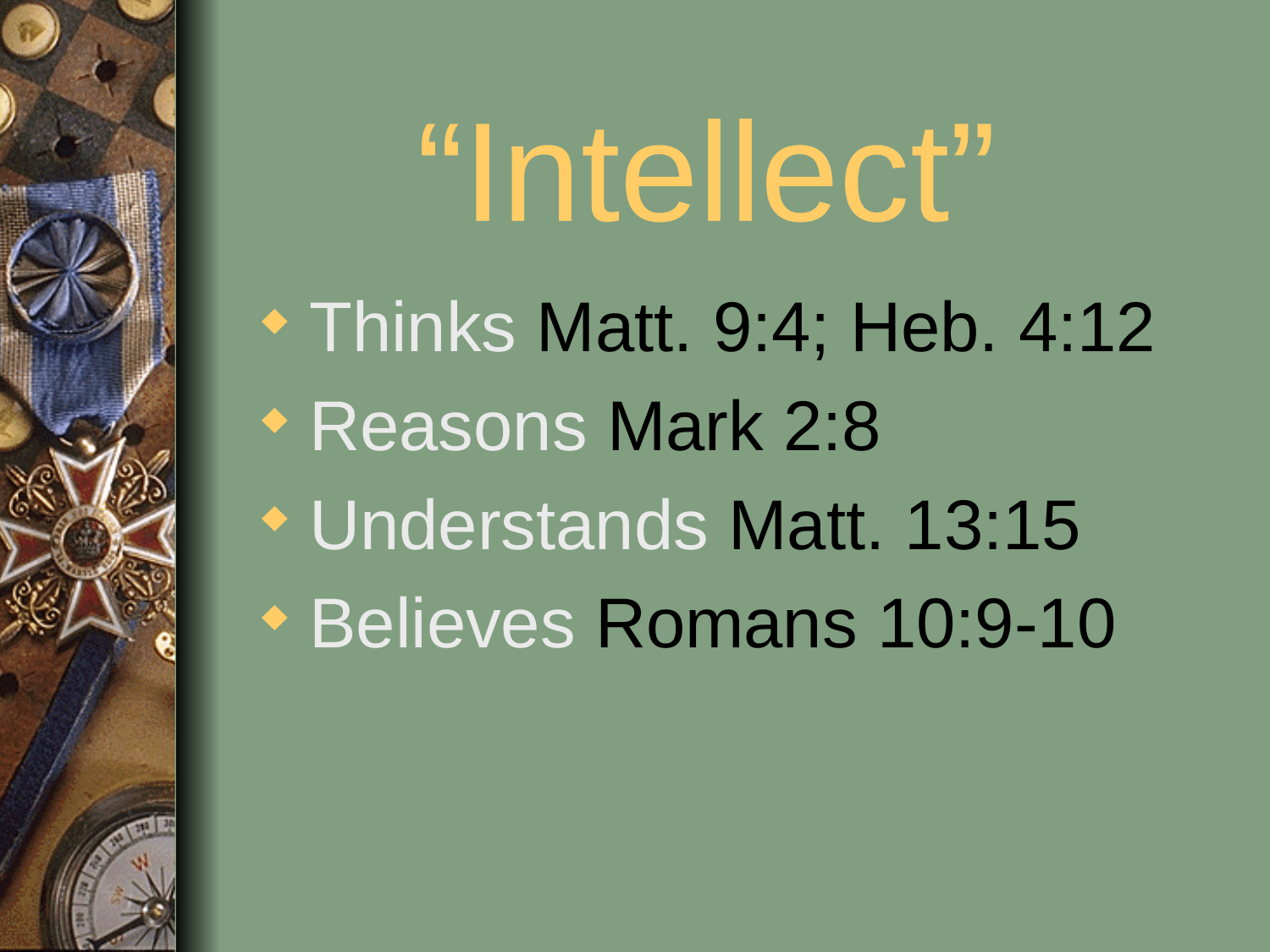

# “Intellect”
Thinks Matt. 9:4; Heb. 4:12
Reasons Mark 2:8
Understands Matt. 13:15
Believes Romans 10:9-10